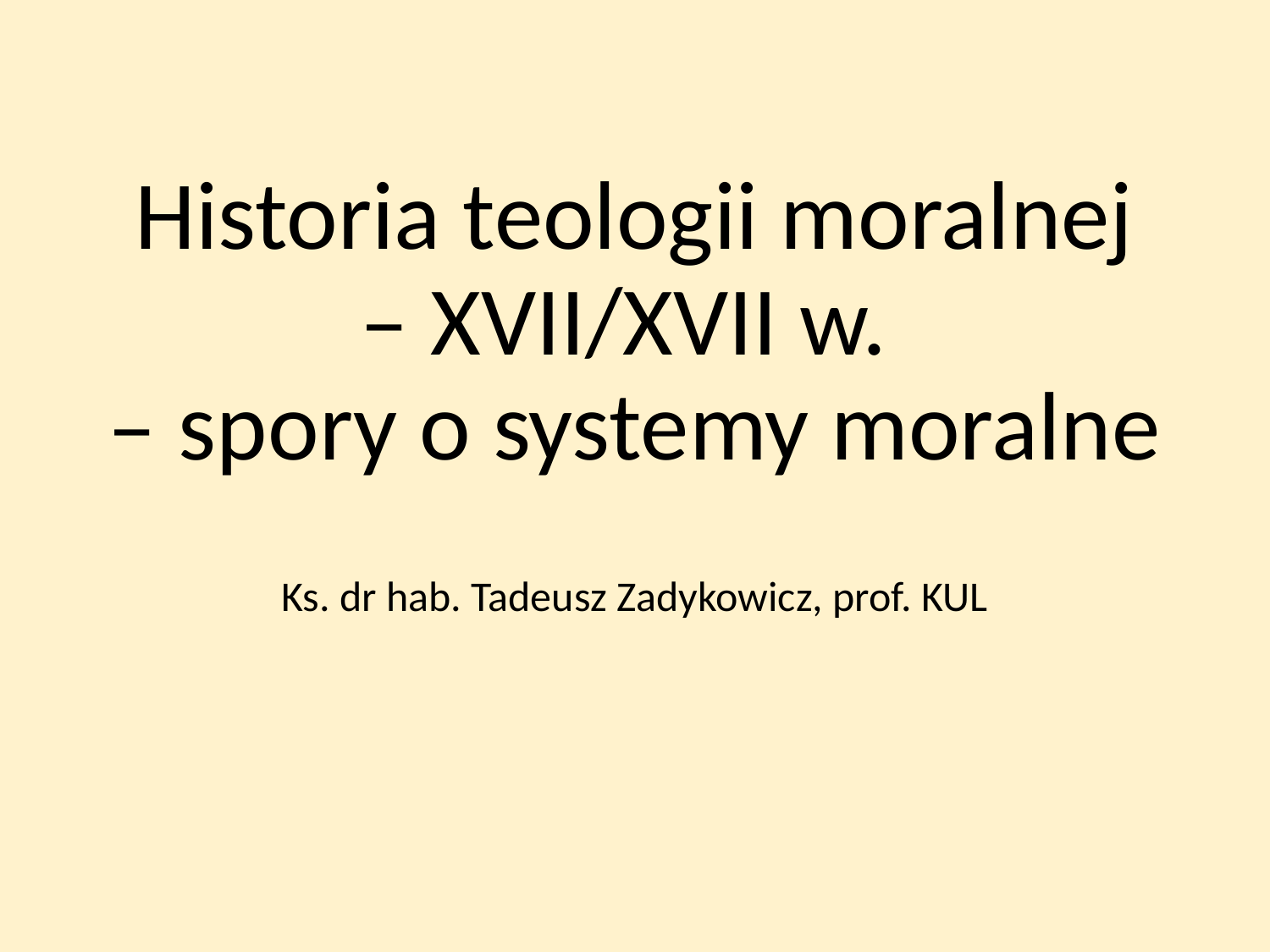

# Historia teologii moralnej – XVII/XVII w. – spory o systemy moralne

Ks. dr hab. Tadeusz Zadykowicz, prof. KUL